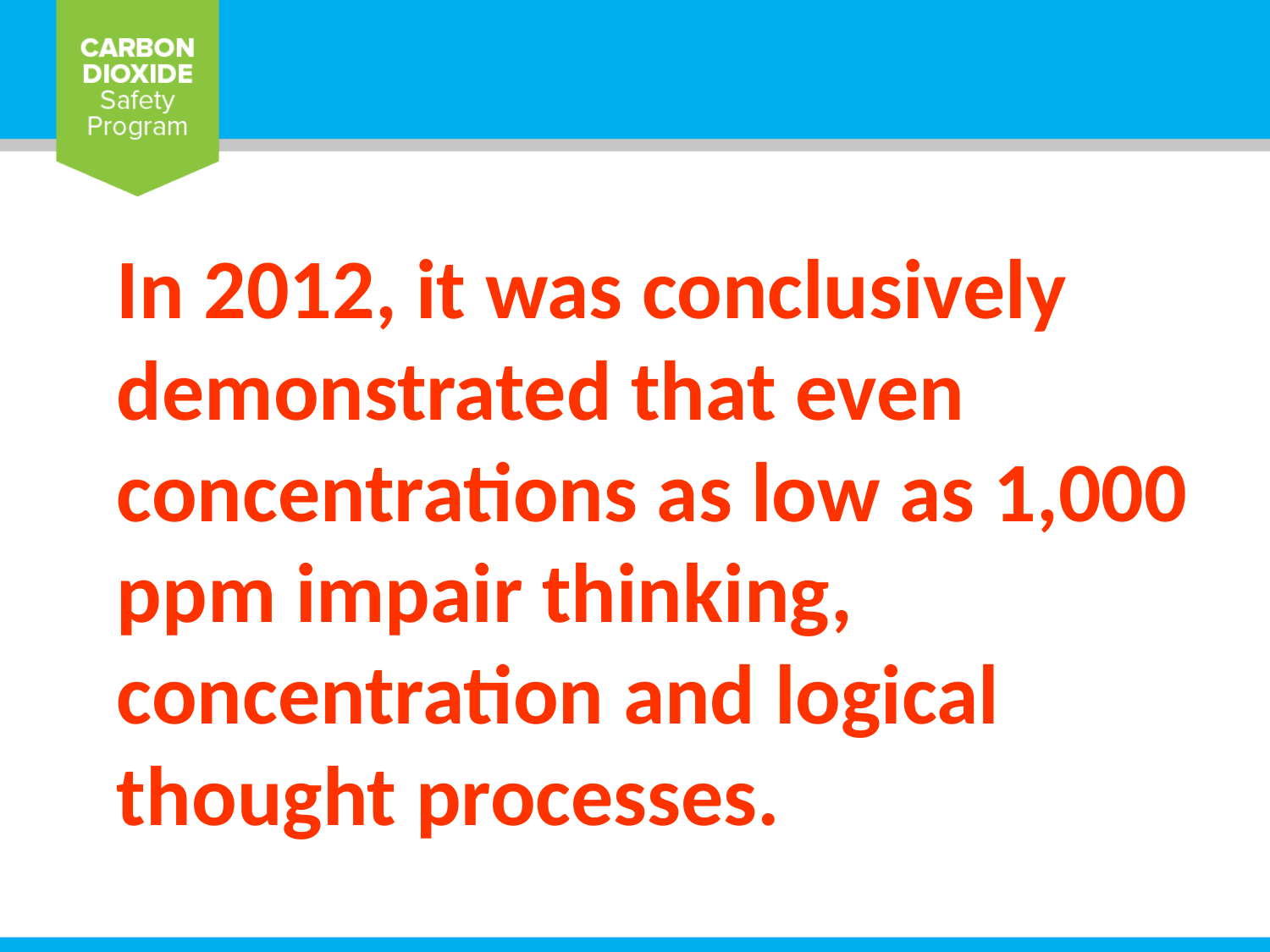

In 2012, it was conclusively demonstrated that even concentrations as low as 1,000 ppm impair thinking, concentration and logical thought processes.